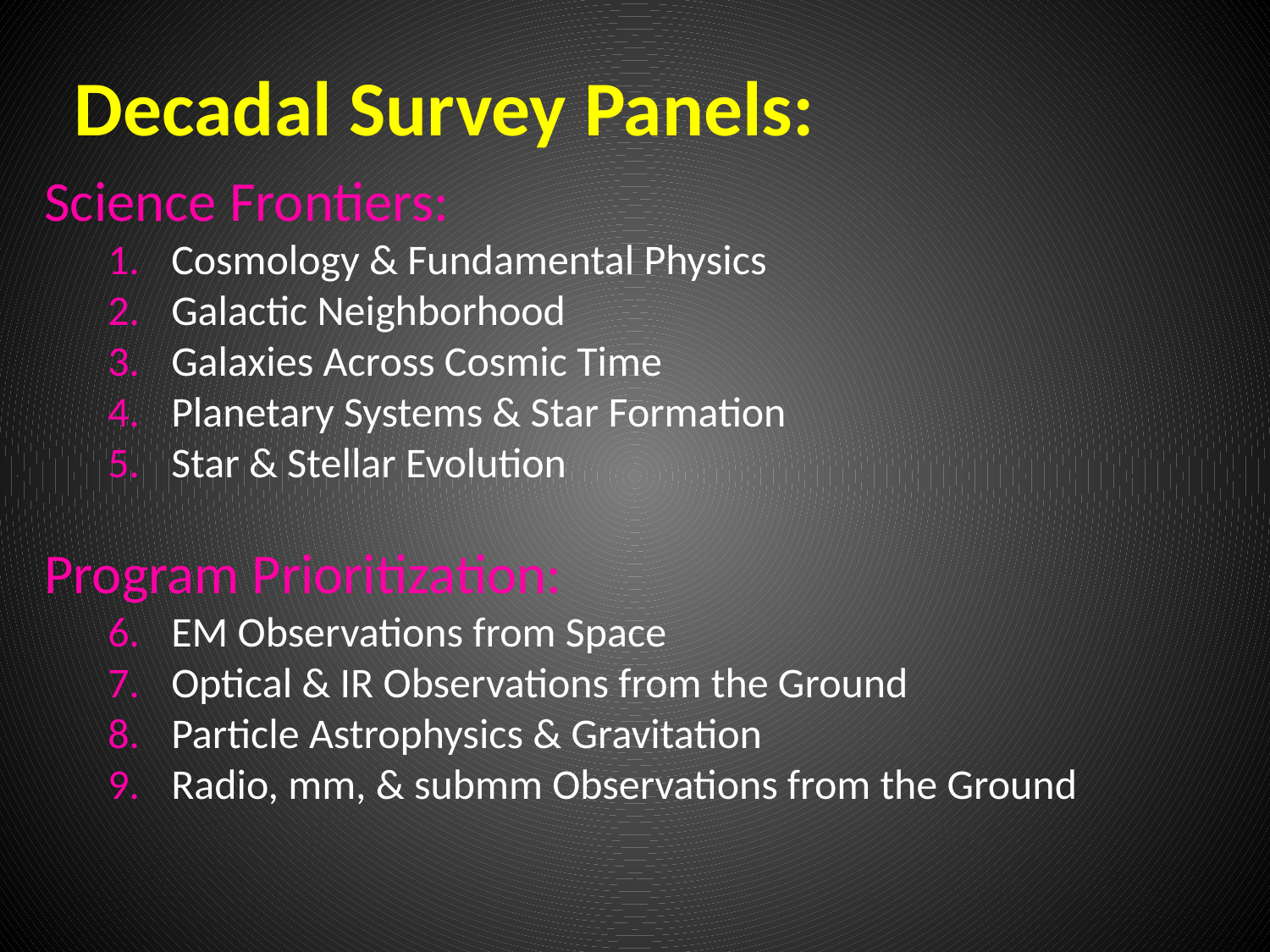

Decadal Survey Panels:
Science Frontiers:
Cosmology & Fundamental Physics
Galactic Neighborhood
Galaxies Across Cosmic Time
Planetary Systems & Star Formation
Star & Stellar Evolution

Program Prioritization:
EM Observations from Space
Optical & IR Observations from the Ground
Particle Astrophysics & Gravitation
Radio, mm, & submm Observations from the Ground